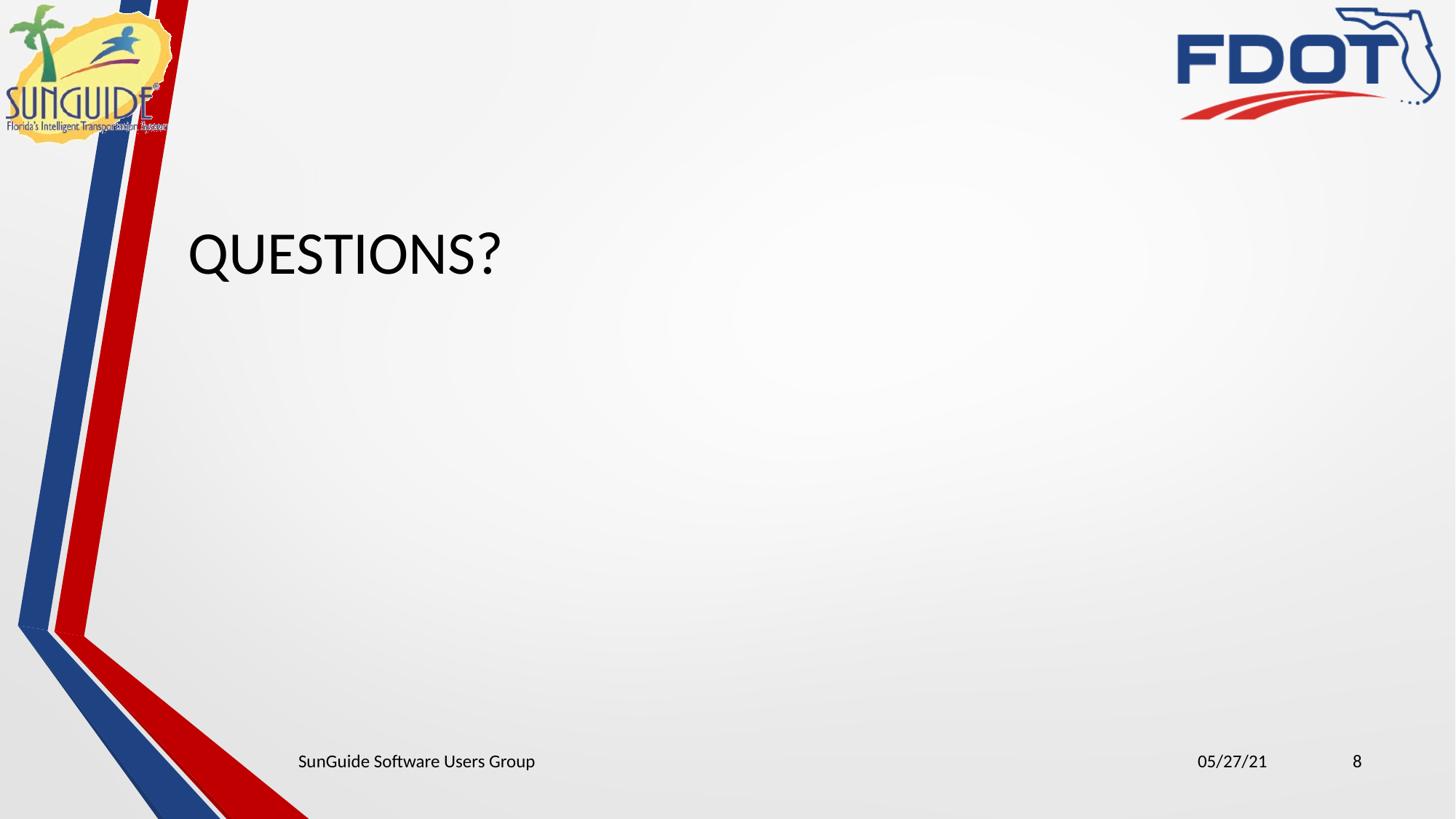

QUESTIONS?

SunGuide Software Users Group
05/27/21
8